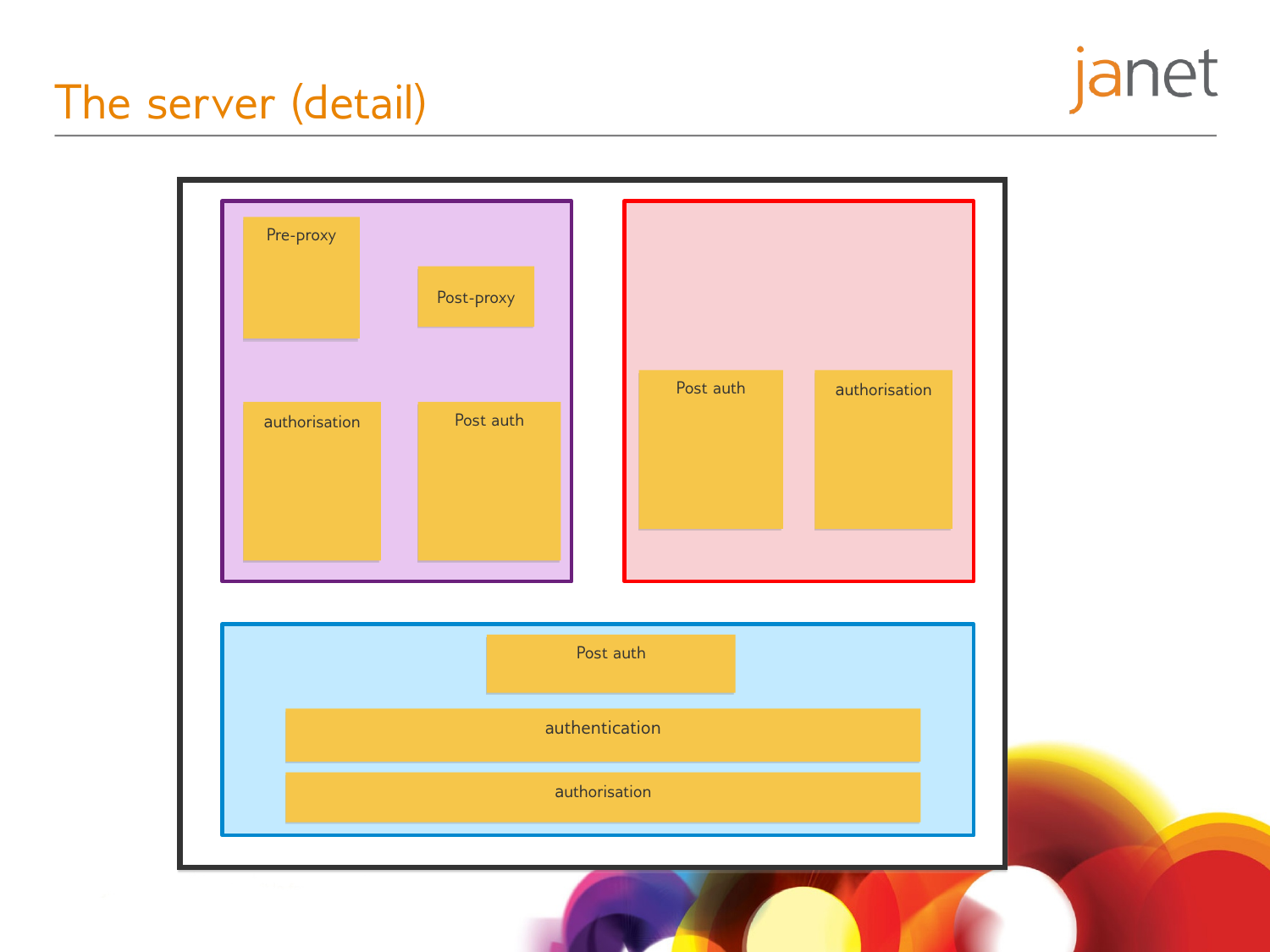

# The server (detail)

Pre-proxy
VM1
Post-proxy
Post auth
authorisation
authorisation
Post auth

Post auth
authentication
authorisation